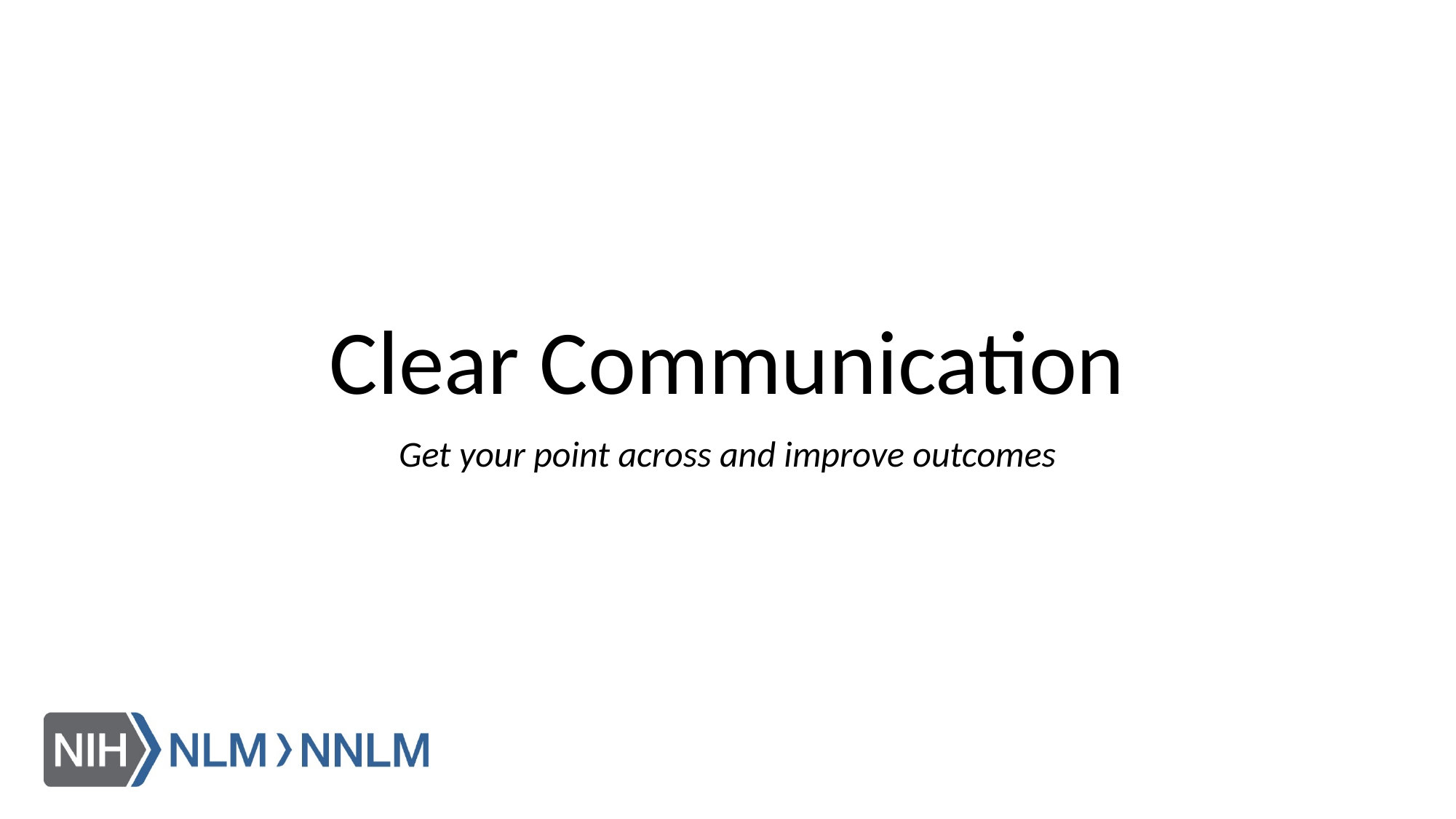

# Clear Communication
Get your point across and improve outcomes